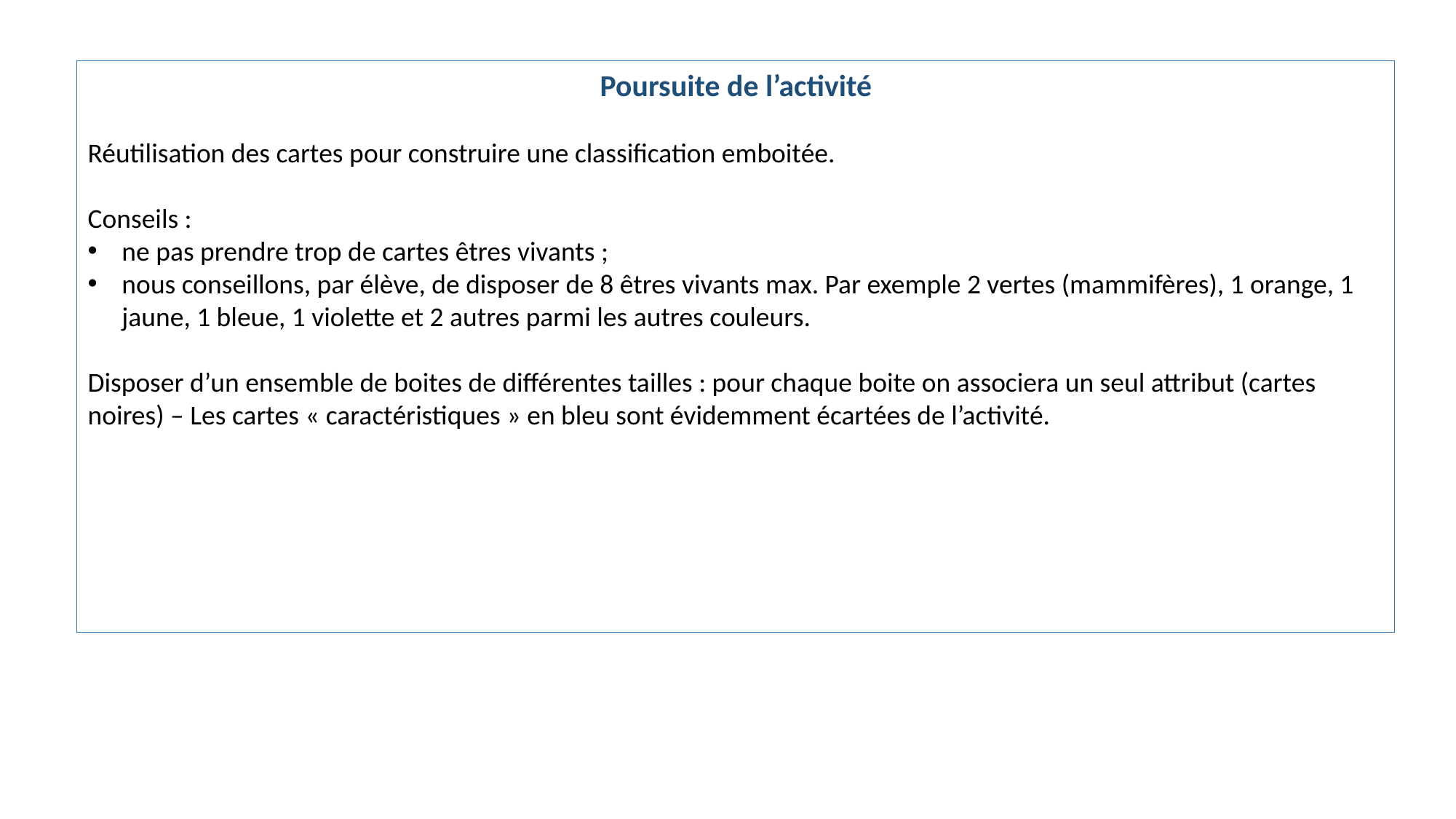

Poursuite de l’activité

Réutilisation des cartes pour construire une classification emboitée.

Conseils :
ne pas prendre trop de cartes êtres vivants ;
nous conseillons, par élève, de disposer de 8 êtres vivants max. Par exemple 2 vertes (mammifères), 1 orange, 1 jaune, 1 bleue, 1 violette et 2 autres parmi les autres couleurs.

Disposer d’un ensemble de boites de différentes tailles : pour chaque boite on associera un seul attribut (cartes noires) – Les cartes « caractéristiques » en bleu sont évidemment écartées de l’activité.